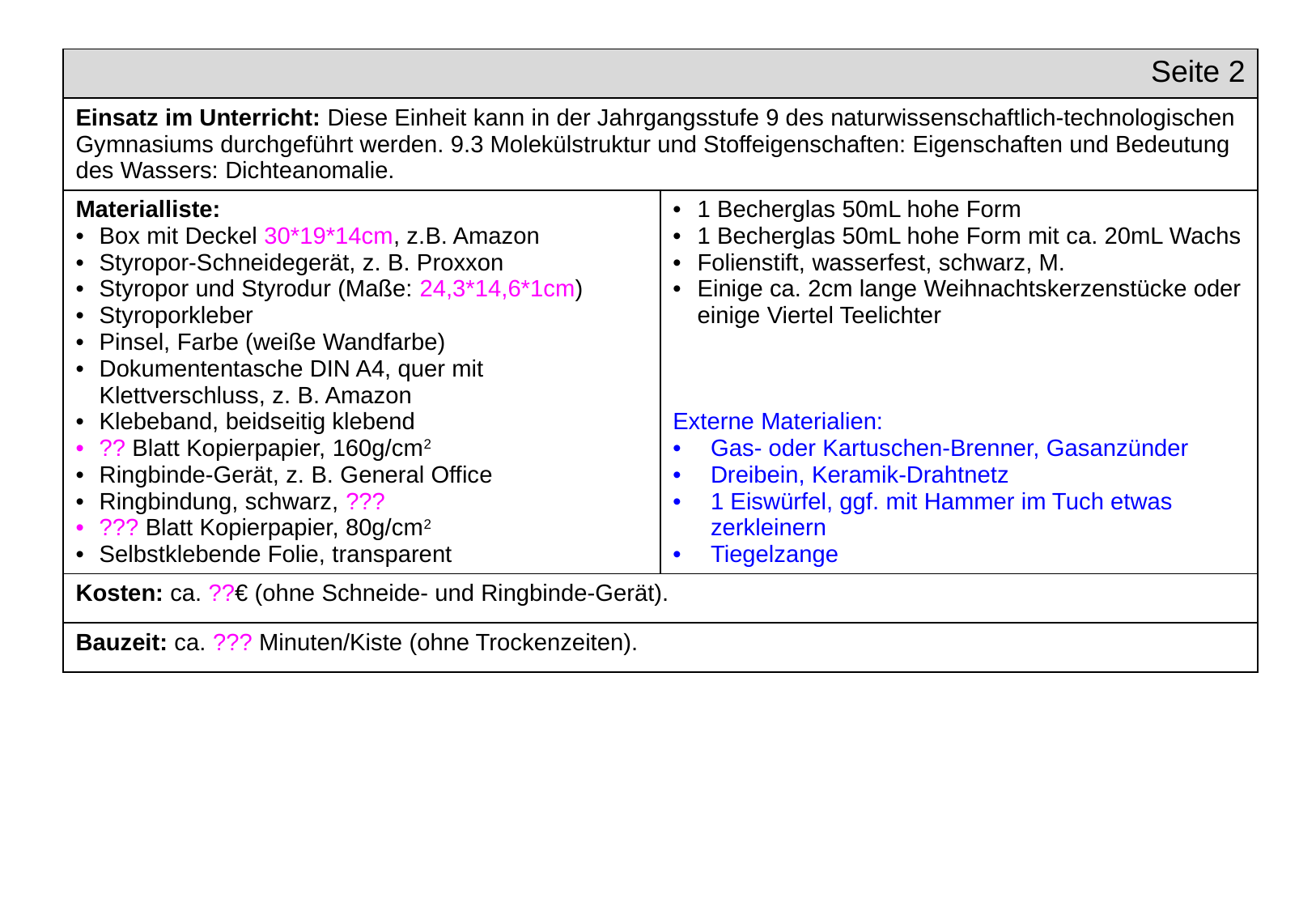

| Seite 2 |  |
| --- | --- |
| Einsatz im Unterricht: Diese Einheit kann in der Jahrgangsstufe 9 des naturwissenschaftlich-technologischen Gymnasiums durchgeführt werden. 9.3 Molekülstruktur und Stoffeigenschaften: Eigenschaften und Bedeutung des Wassers: Dichteanomalie. |  |
| Materialliste: Box mit Deckel 30\*19\*14cm, z.B. Amazon Styropor-Schneidegerät, z. B. Proxxon Styropor und Styrodur (Maße: 24,3\*14,6\*1cm) Styroporkleber Pinsel, Farbe (weiße Wandfarbe) Dokumententasche DIN A4, quer mit Klettverschluss, z. B. Amazon Klebeband, beidseitig klebend ?? Blatt Kopierpapier, 160g/cm2 Ringbinde-Gerät, z. B. General Office Ringbindung, schwarz, ??? ??? Blatt Kopierpapier, 80g/cm2 Selbstklebende Folie, transparent | 1 Becherglas 50mL hohe Form 1 Becherglas 50mL hohe Form mit ca. 20mL Wachs Folienstift, wasserfest, schwarz, M. Einige ca. 2cm lange Weihnachtskerzenstücke oder einige Viertel Teelichter Externe Materialien: Gas- oder Kartuschen-Brenner, Gasanzünder Dreibein, Keramik-Drahtnetz 1 Eiswürfel, ggf. mit Hammer im Tuch etwas zerkleinern Tiegelzange |
| Kosten: ca. ??€ (ohne Schneide- und Ringbinde-Gerät). |  |
| Bauzeit: ca. ??? Minuten/Kiste (ohne Trockenzeiten). |  |